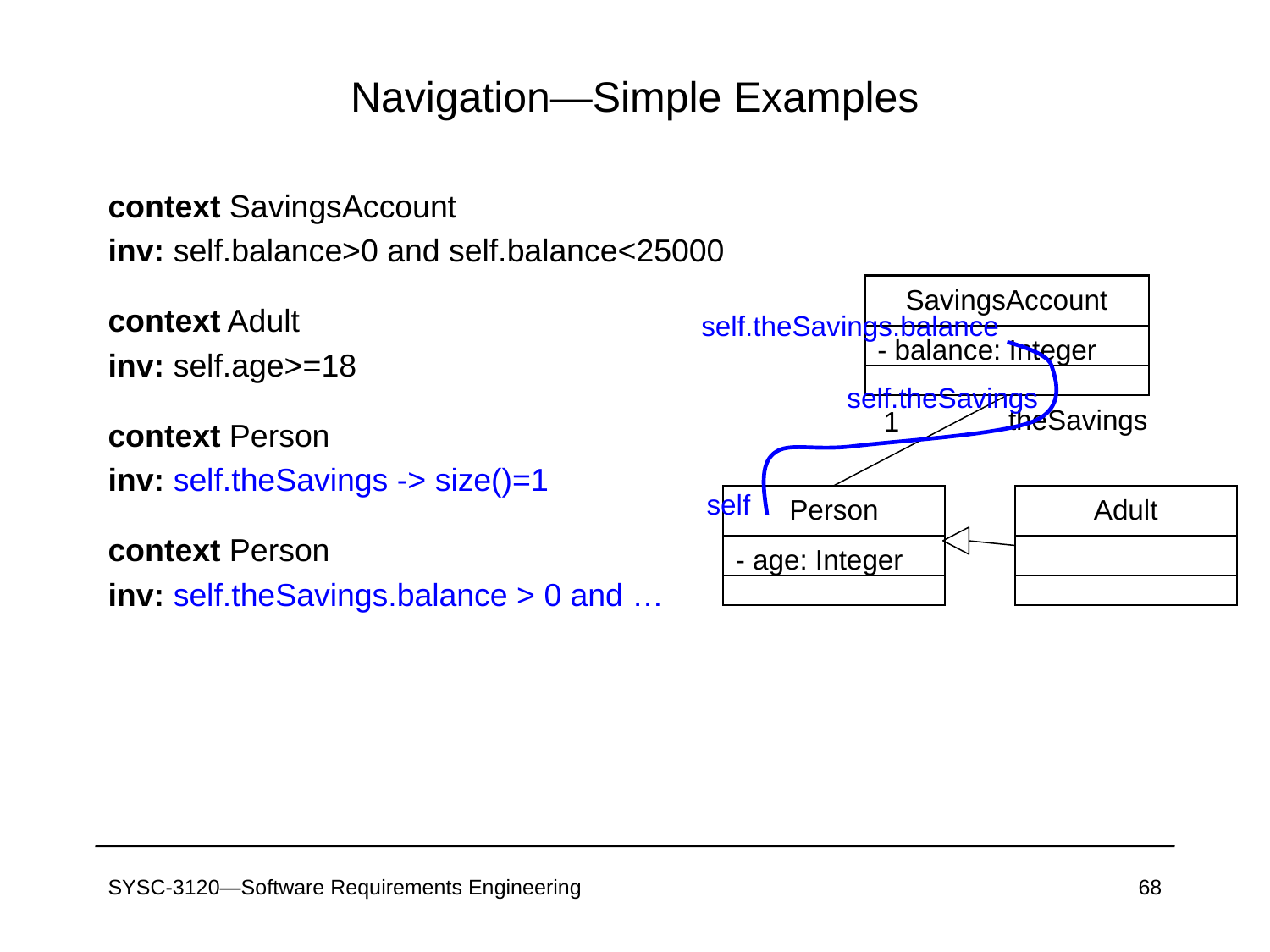

# Navigation—Simple Examples
context SavingsAccount
inv: self.balance>0 and self.balance<25000
context Adult
inv: self.age>=18
context Person
inv: self.theSavings -> size()=1
context Person
inv: self.theSavings.balance > 0 and …

SavingsAccount
self.theSavings.balance
- balance: Integer

self.theSavings
theSavings
1
self
Person
Adult

- age: Integer

SYSC-3120—Software Requirements Engineering
68